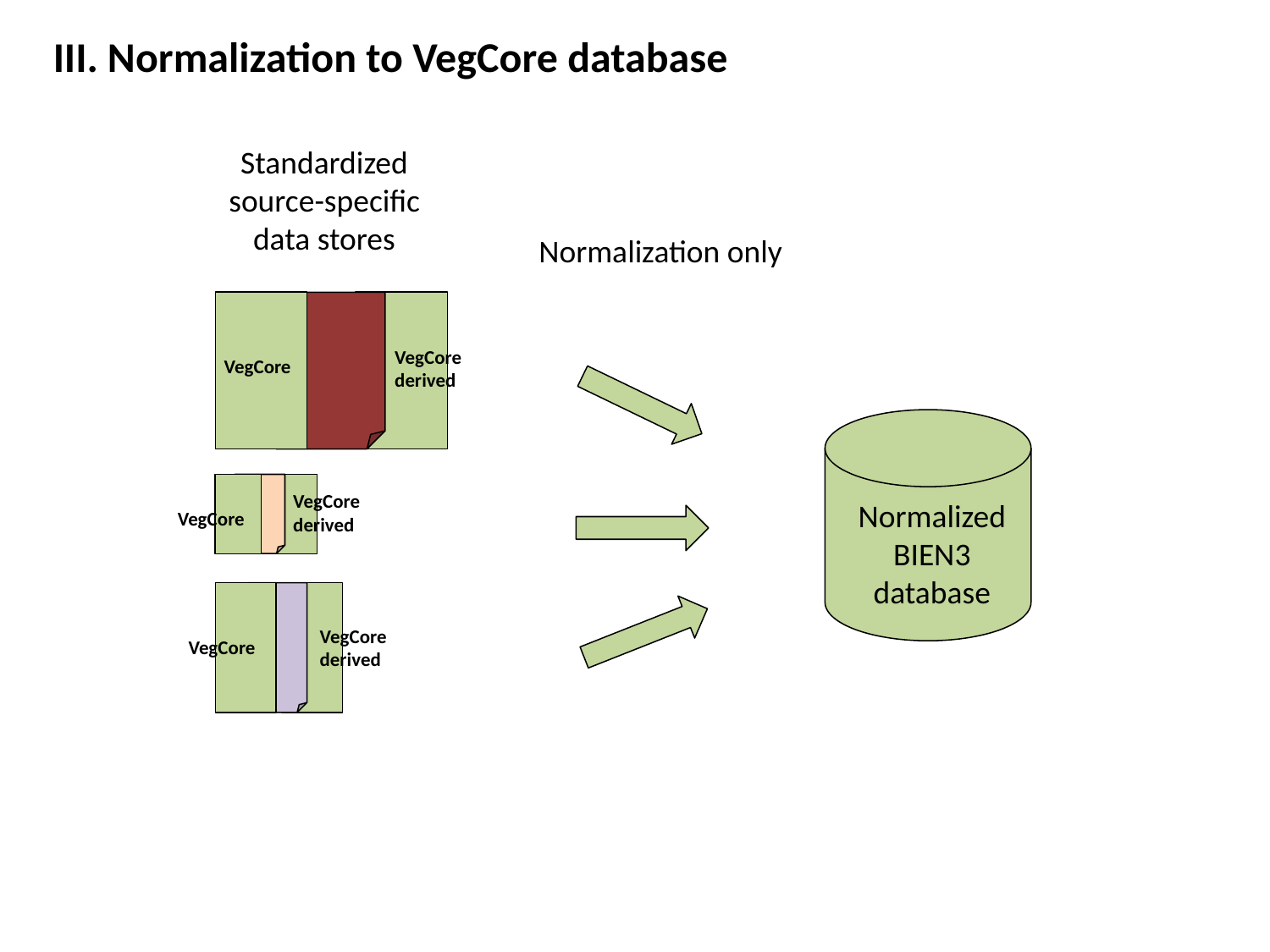

III. Normalization to VegCore database
Standardized source-specific data stores
Normalization only

VegCore
derived
VegCore

VegCore
derived
Normalized BIEN3 database
VegCore

VegCore
derived
VegCore